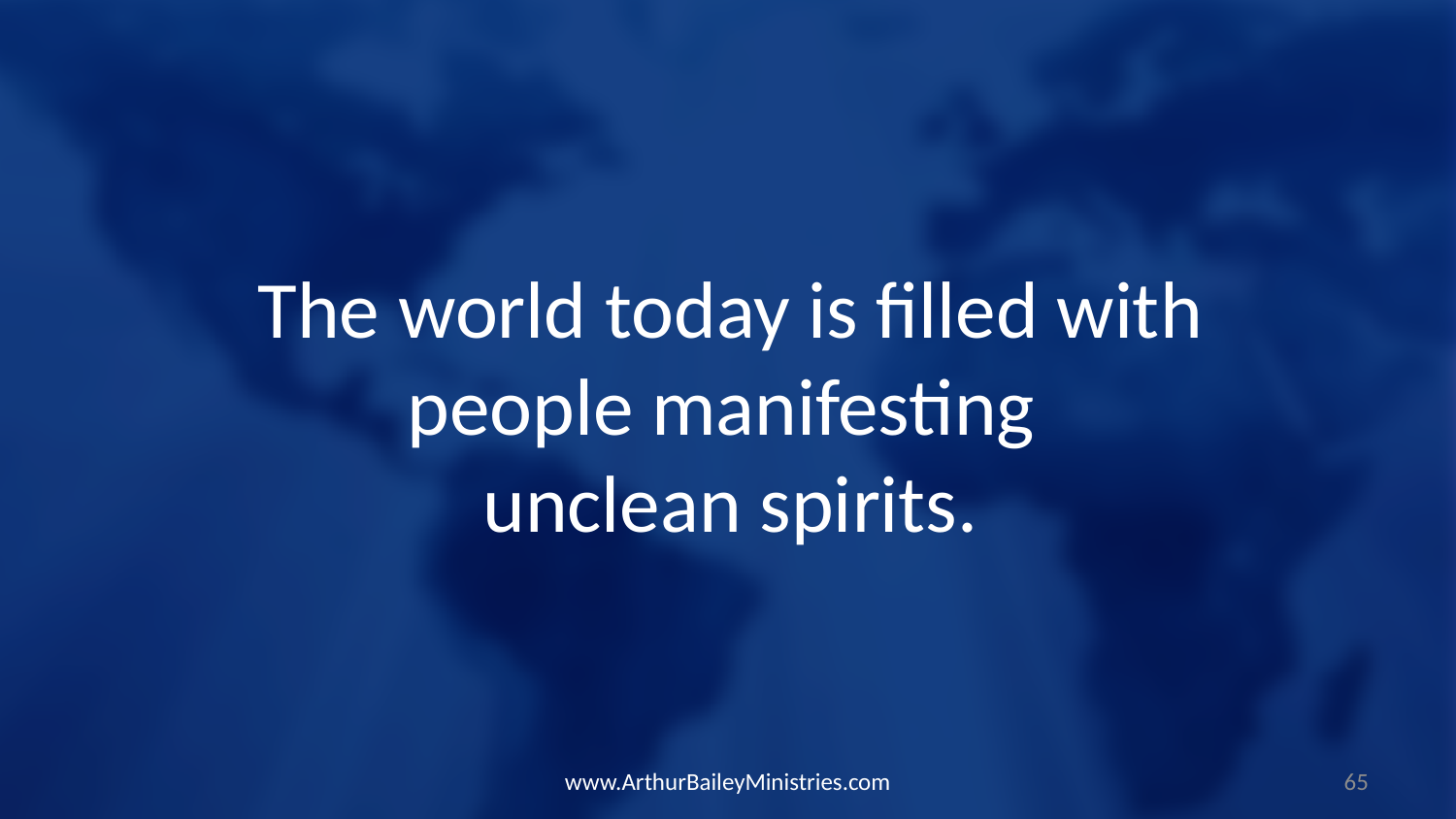

The world today is filled with people manifesting
unclean spirits.

www.ArthurBaileyMinistries.com
65